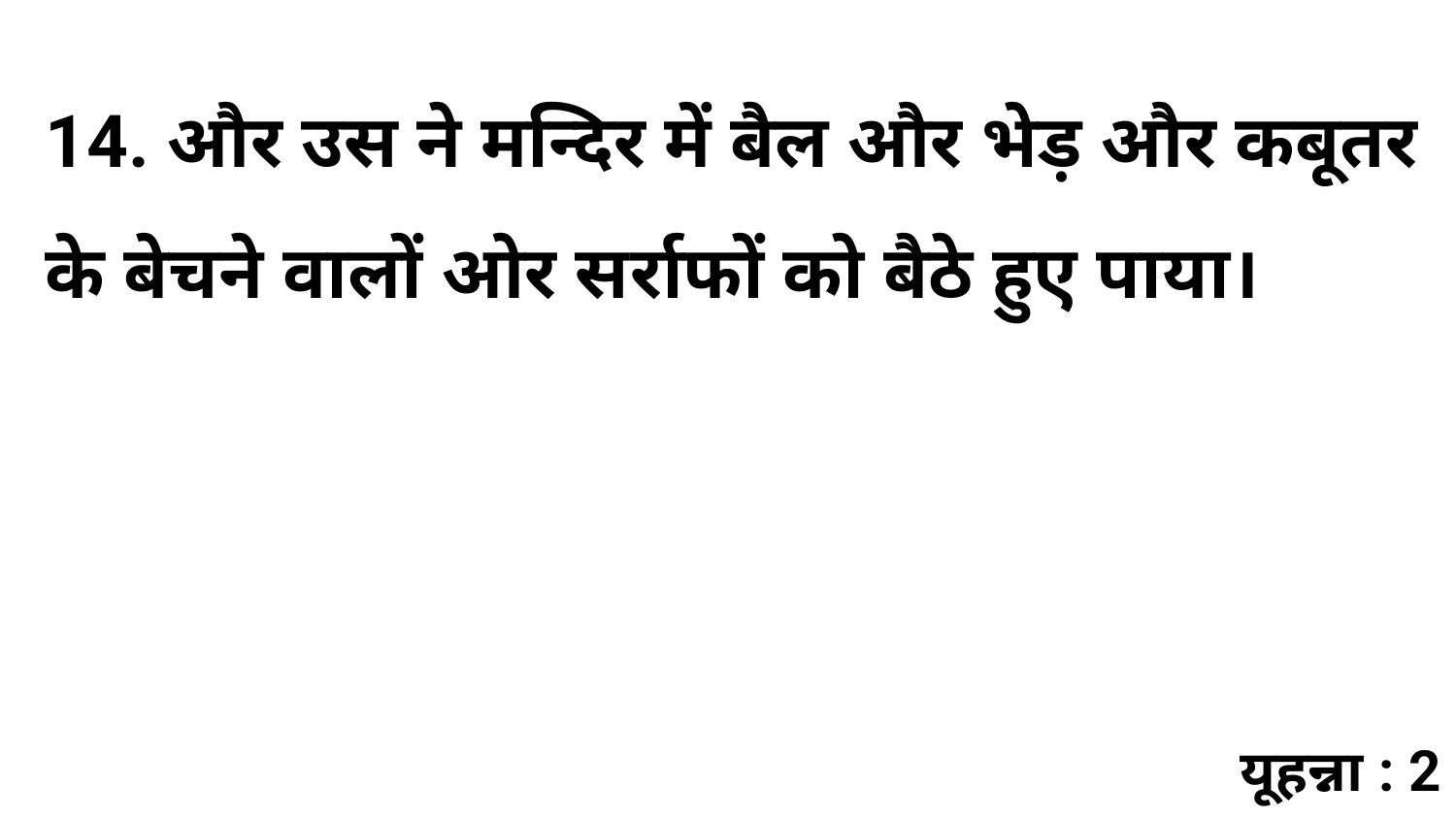

14. और उस ने मन्दिर में बैल और भेड़ और कबूतर के बेचने वालों ओर सर्राफों को बैठे हुए पाया।
यूहन्ना : 2